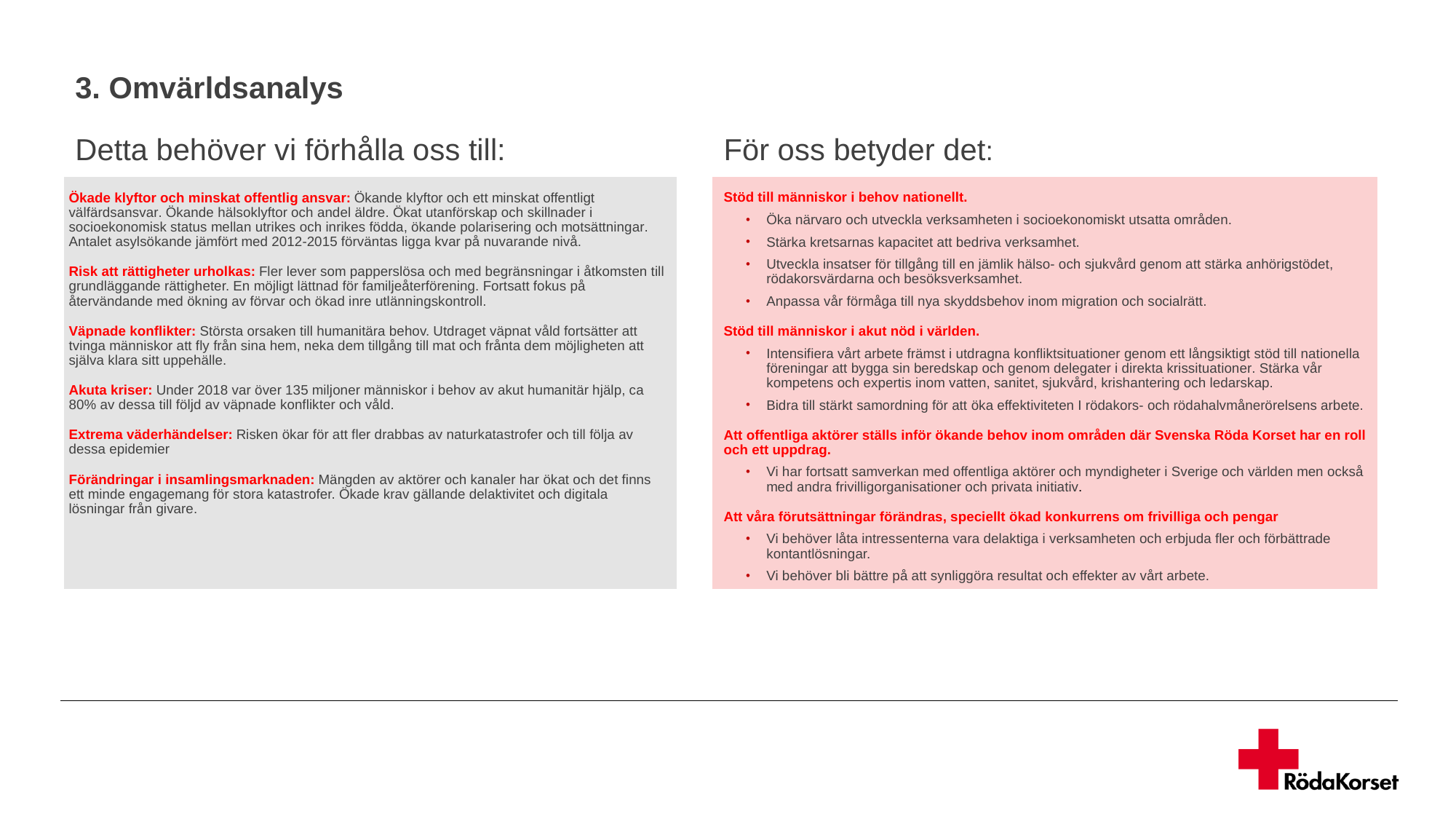

# 3. Omvärldsanalys
Detta behöver vi förhålla oss till:

För oss betyder det:
Stöd till människor i behov nationellt.
Öka närvaro och utveckla verksamheten i socioekonomiskt utsatta områden.
Stärka kretsarnas kapacitet att bedriva verksamhet.
Utveckla insatser för tillgång till en jämlik hälso- och sjukvård genom att stärka anhörigstödet, rödakorsvärdarna och besöksverksamhet.
Anpassa vår förmåga till nya skyddsbehov inom migration och socialrätt.
Stöd till människor i akut nöd i världen.
Intensifiera vårt arbete främst i utdragna konfliktsituationer genom ett långsiktigt stöd till nationella föreningar att bygga sin beredskap och genom delegater i direkta krissituationer. Stärka vår kompetens och expertis inom vatten, sanitet, sjukvård, krishantering och ledarskap.
Bidra till stärkt samordning för att öka effektiviteten I rödakors- och rödahalvmånerörelsens arbete.
Att offentliga aktörer ställs inför ökande behov inom områden där Svenska Röda Korset har en roll och ett uppdrag.
Vi har fortsatt samverkan med offentliga aktörer och myndigheter i Sverige och världen men också med andra frivilligorganisationer och privata initiativ.
Att våra förutsättningar förändras, speciellt ökad konkurrens om frivilliga och pengar
Vi behöver låta intressenterna vara delaktiga i verksamheten och erbjuda fler och förbättrade kontantlösningar.
Vi behöver bli bättre på att synliggöra resultat och effekter av vårt arbete.
Ökade klyftor och minskat offentlig ansvar: Ökande klyftor och ett minskat offentligt välfärdsansvar. Ökande hälsoklyftor och andel äldre. Ökat utanförskap och skillnader i socioekonomisk status mellan utrikes och inrikes födda, ökande polarisering och motsättningar. Antalet asylsökande jämfört med 2012-2015 förväntas ligga kvar på nuvarande nivå.
Risk att rättigheter urholkas: Fler lever som papperslösa och med begränsningar i åtkomsten till grundläggande rättigheter. En möjligt lättnad för familjeåterförening. Fortsatt fokus på återvändande med ökning av förvar och ökad inre utlänningskontroll.
Väpnade konflikter: Största orsaken till humanitära behov. Utdraget väpnat våld fortsätter att tvinga människor att fly från sina hem, neka dem tillgång till mat och frånta dem möjligheten att själva klara sitt uppehälle.
Akuta kriser: Under 2018 var över 135 miljoner människor i behov av akut humanitär hjälp, ca 80% av dessa till följd av väpnade konflikter och våld.
Extrema väderhändelser: Risken ökar för att fler drabbas av naturkatastrofer och till följa av dessa epidemier
Förändringar i insamlingsmarknaden: Mängden av aktörer och kanaler har ökat och det finns ett minde engagemang för stora katastrofer. Ökade krav gällande delaktivitet och digitala lösningar från givare.